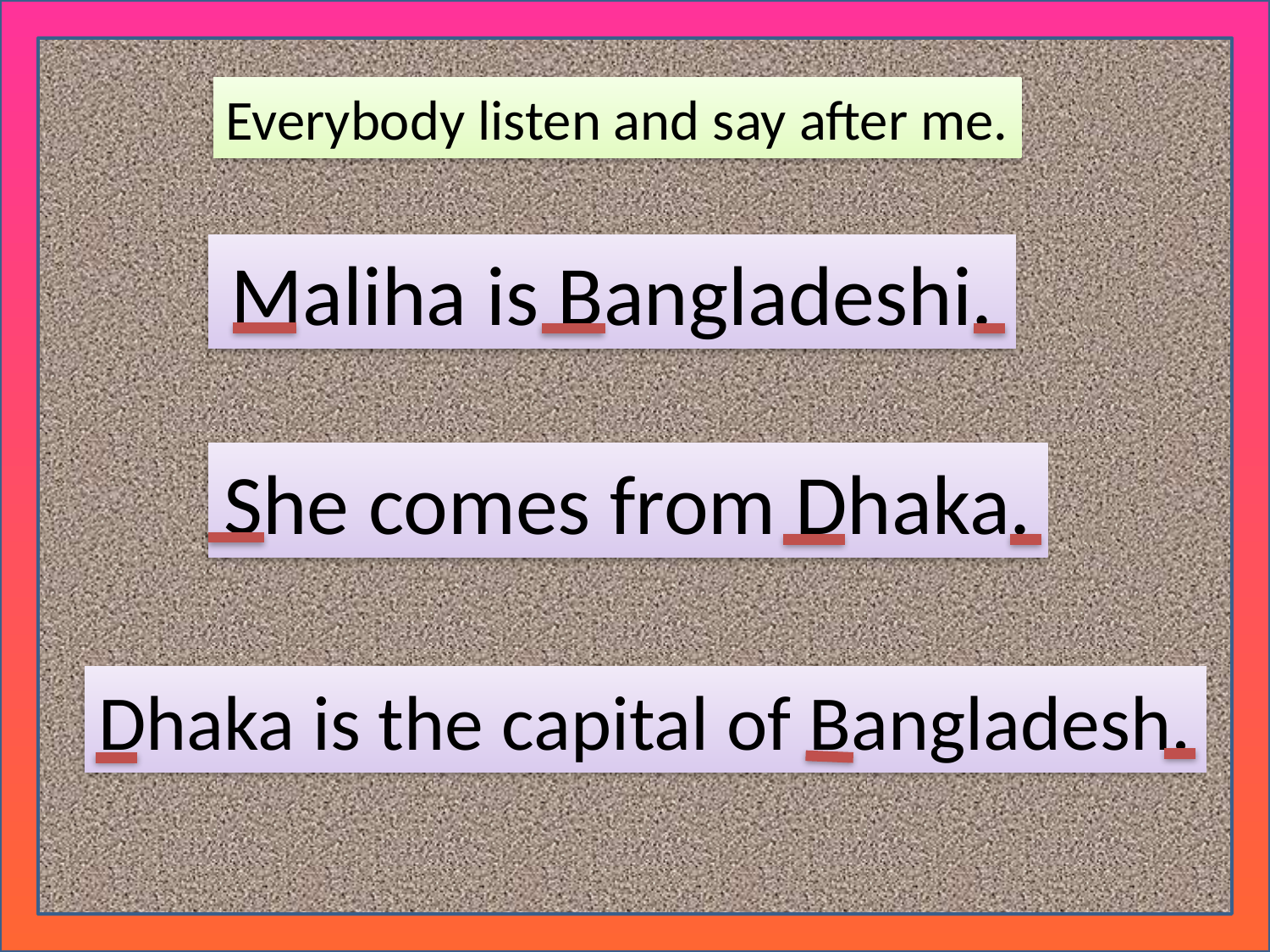

Everybody listen and say after me.
Maliha is Bangladeshi.
She comes from Dhaka.
Dhaka is the capital of Bangladesh.